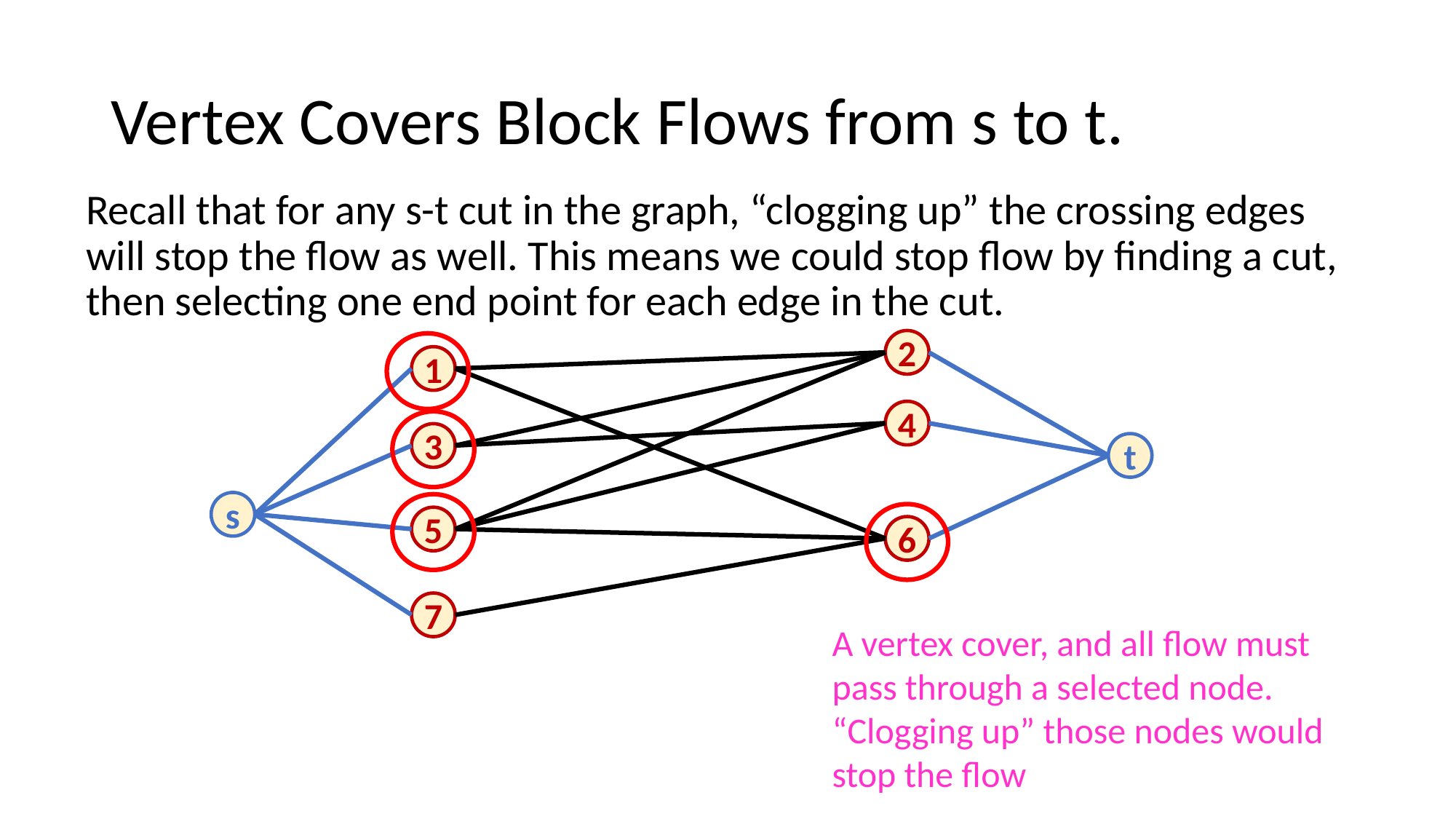

# Vertex Covers Block Flows from s to t.
Recall that for any s-t cut in the graph, “clogging up” the crossing edges will stop the flow as well. This means we could stop flow by finding a cut, then selecting one end point for each edge in the cut.
2
1
4
3
5
6
7

t
s

A vertex cover, and all flow must pass through a selected node.
“Clogging up” those nodes would stop the flow
11